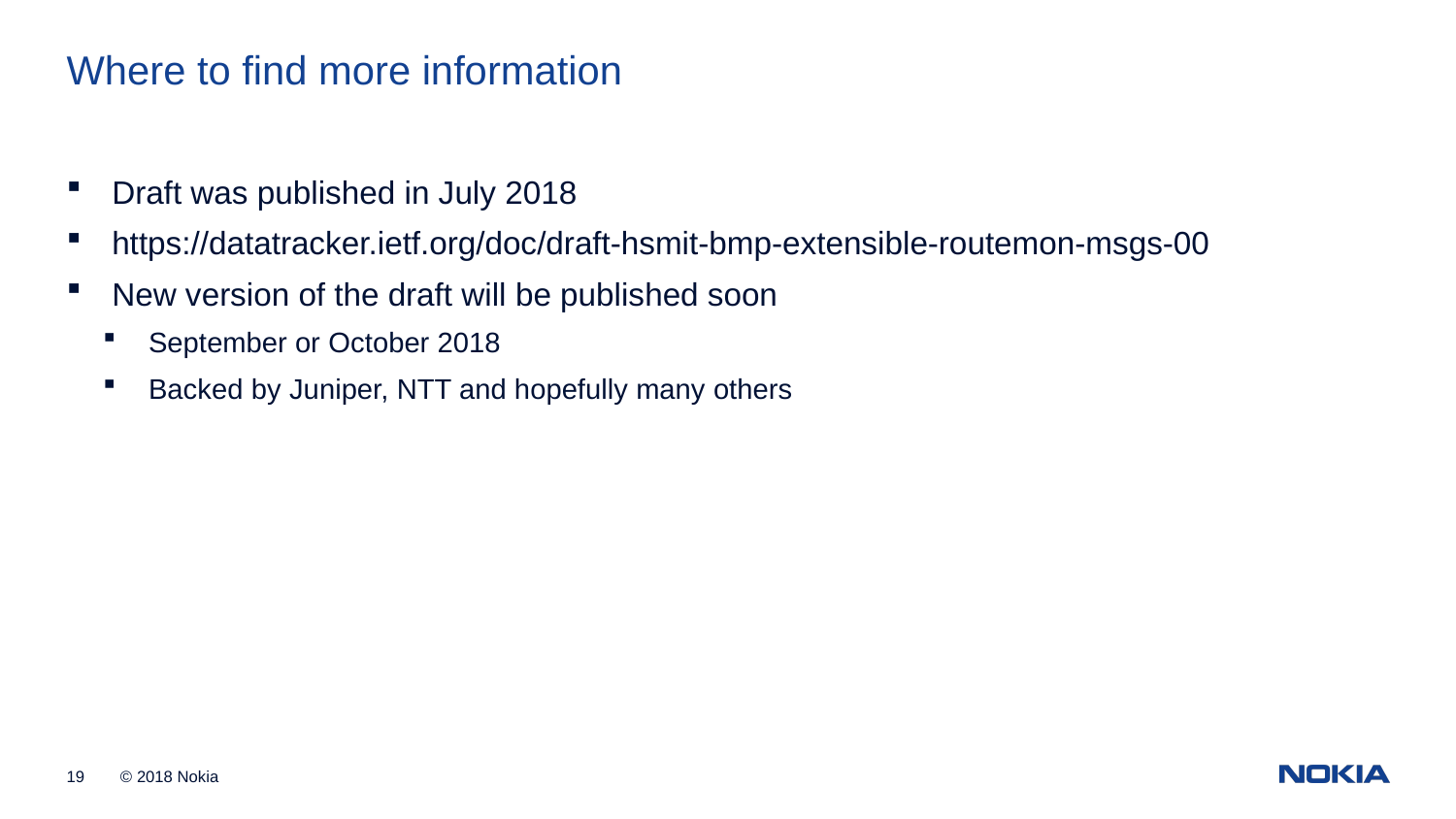

Where to find more information

Draft was published in July 2018
https://datatracker.ietf.org/doc/draft-hsmit-bmp-extensible-routemon-msgs-00
New version of the draft will be published soon
September or October 2018
Backed by Juniper, NTT and hopefully many others